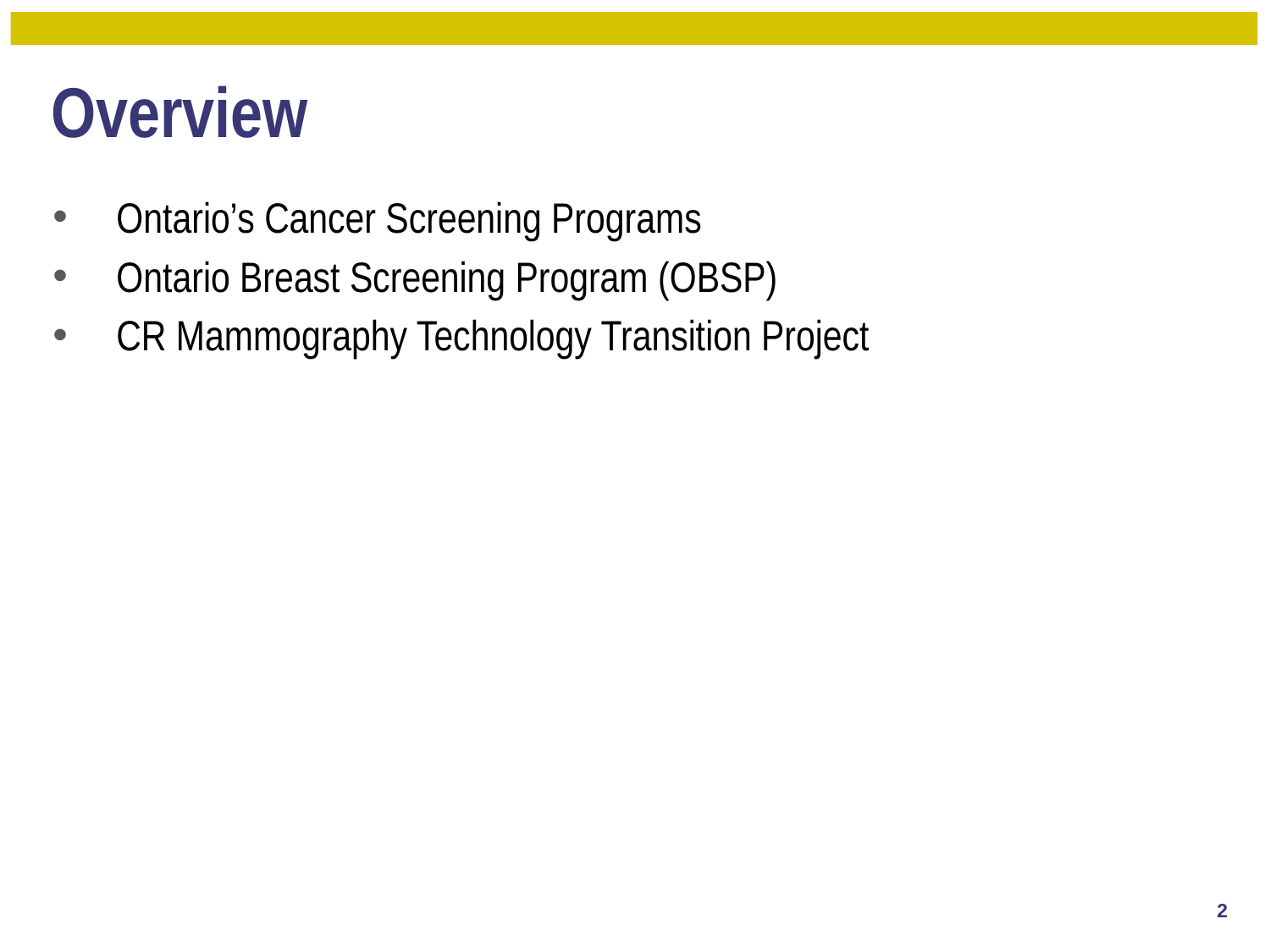

# Overview
Ontario’s Cancer Screening Programs
Ontario Breast Screening Program (OBSP)
CR Mammography Technology Transition Project

2